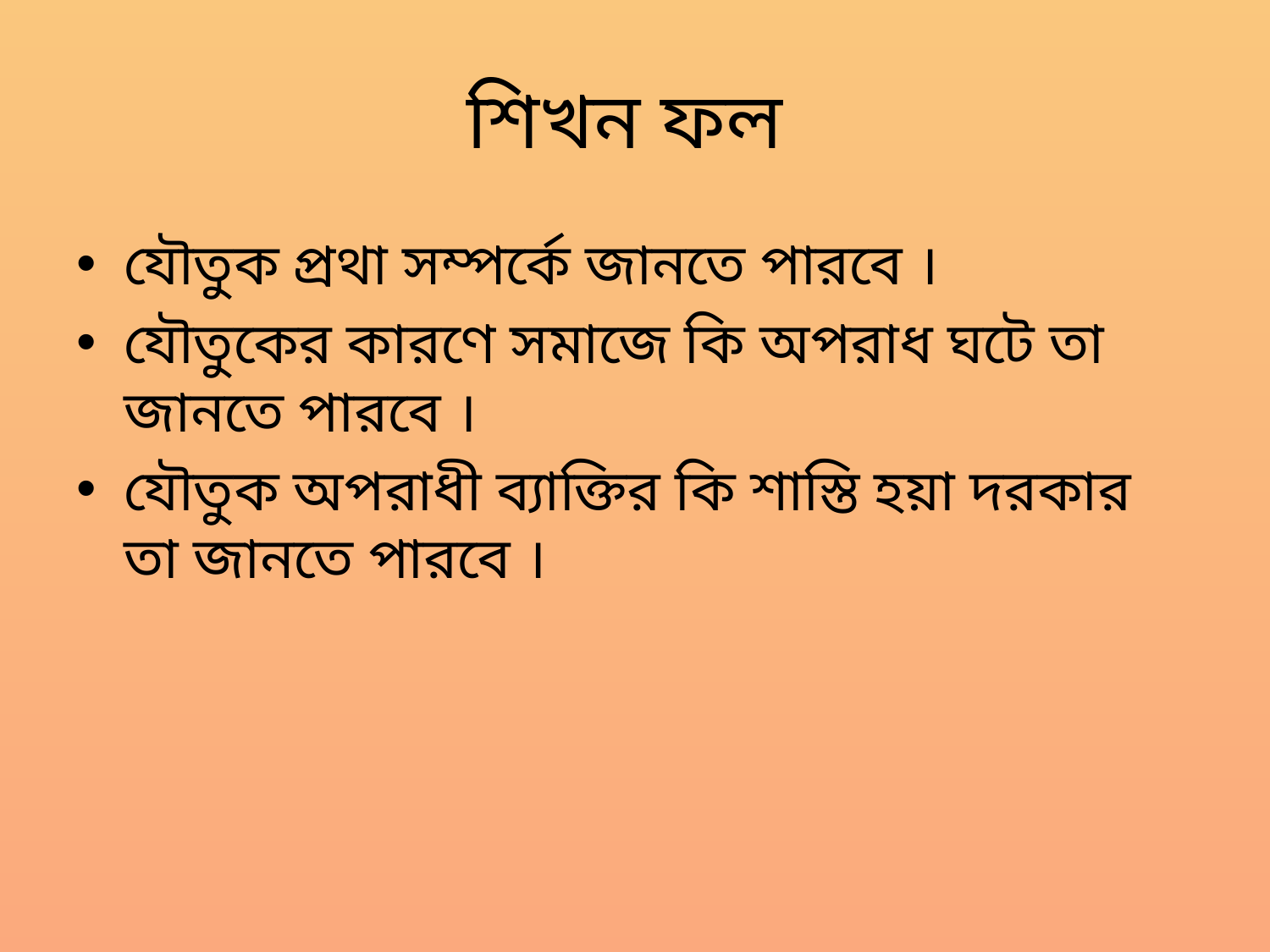

# শিখন ফল
যৌতুক প্রথা সম্পর্কে জানতে পারবে ।
যৌতুকের কারণে সমাজে কি অপরাধ ঘটে তা জানতে পারবে ।
যৌতুক অপরাধী ব্যাক্তির কি শাস্তি হয়া দরকার তা জানতে পারবে ।